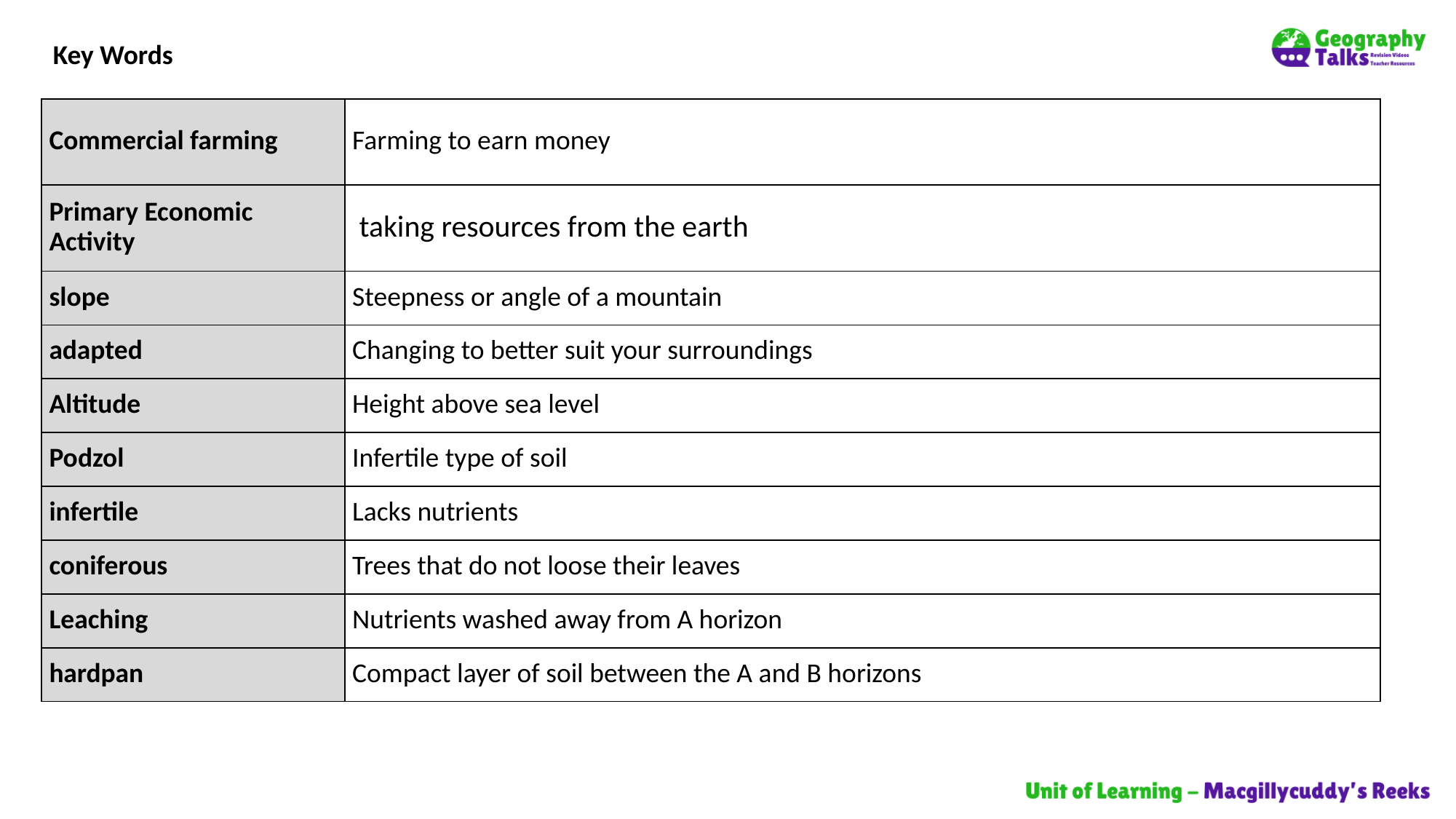

Key Words
| Commercial farming | Farming to earn money |
| --- | --- |
| Primary Economic Activity | taking resources from the earth |
| slope | Steepness or angle of a mountain |
| adapted | Changing to better suit your surroundings |
| Altitude | Height above sea level |
| Podzol | Infertile type of soil |
| infertile | Lacks nutrients |
| coniferous | Trees that do not loose their leaves |
| Leaching | Nutrients washed away from A horizon |
| hardpan | Compact layer of soil between the A and B horizons |